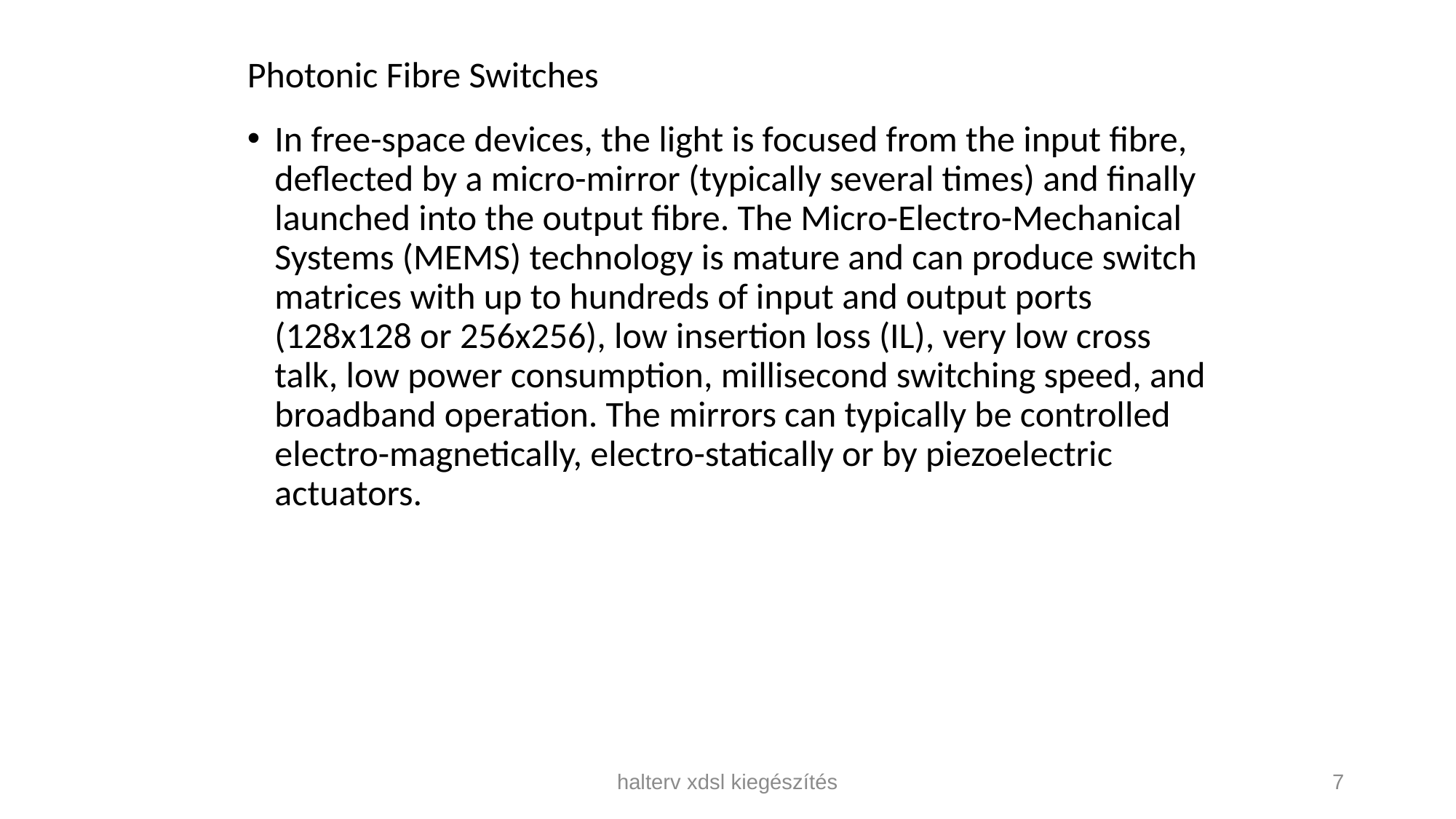

# Photonic Fibre Switches
In free-space devices, the light is focused from the input fibre, deflected by a micro-mirror (typically several times) and finally launched into the output fibre. The Micro-Electro-Mechanical Systems (MEMS) technology is mature and can produce switch matrices with up to hundreds of input and output ports (128x128 or 256x256), low insertion loss (IL), very low cross talk, low power consumption, millisecond switching speed, and broadband operation. The mirrors can typically be controlled electro-magnetically, electro-statically or by piezoelectric actuators.

halterv xdsl kiegészítés
7